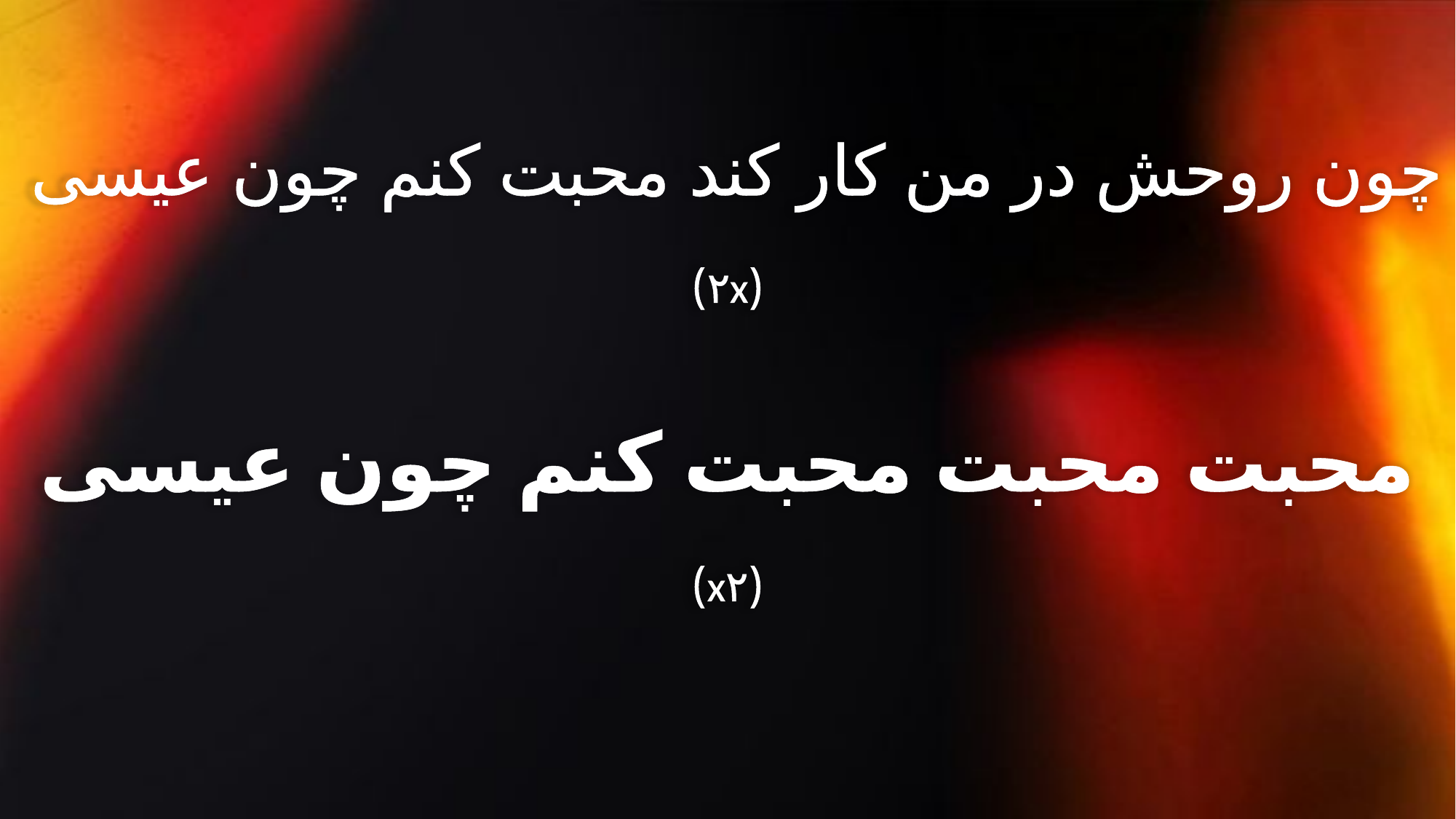

چون روحش در من کار کند محبت کنم چون عیسی
(۲x)
محبت محبت محبت کنم چون عیسی
(x۲)